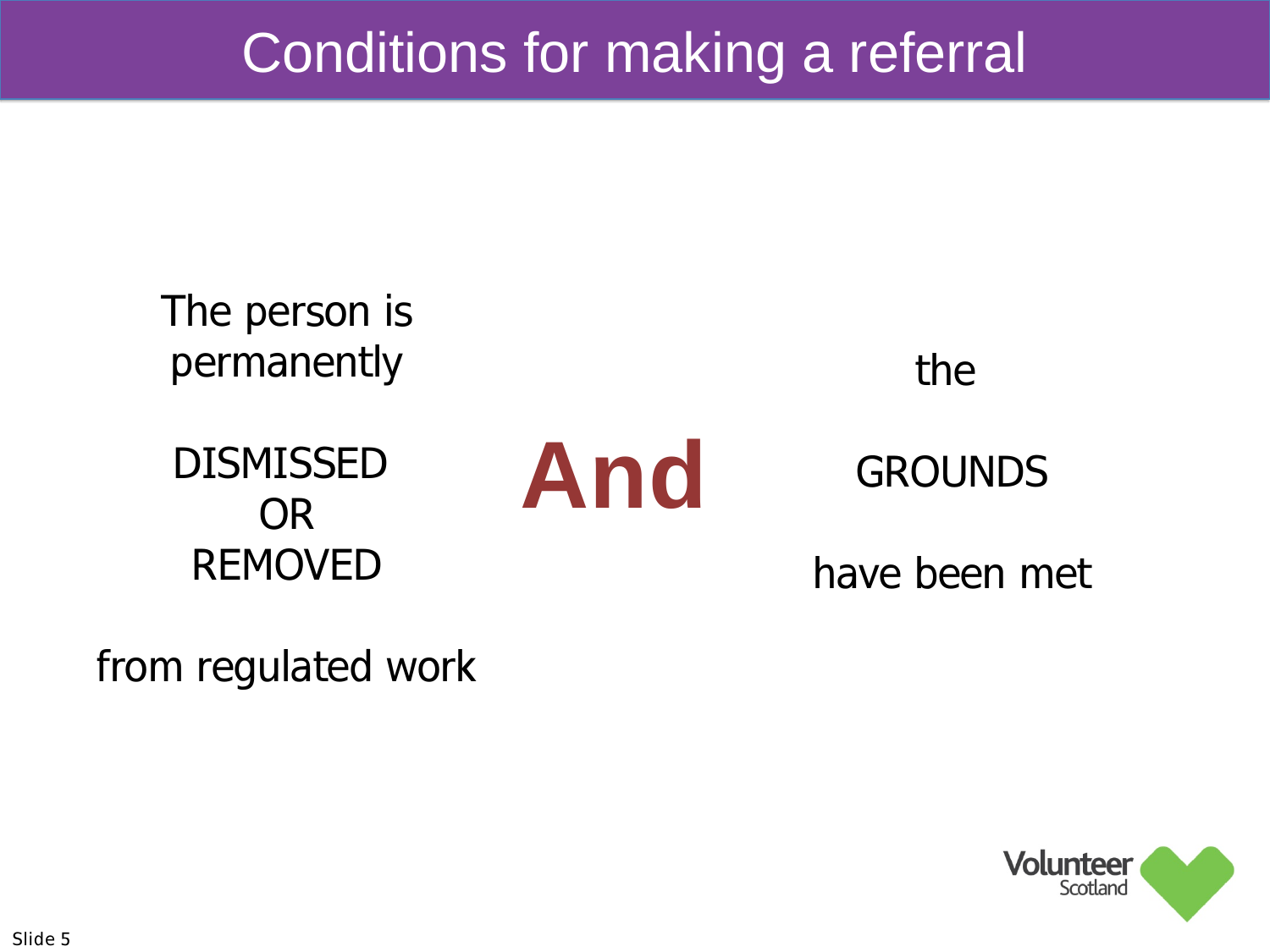

Conditions for making a referral
The person is permanently

DISMISSED
OR
REMOVED

from regulated work
the

GROUNDS

have been met
And